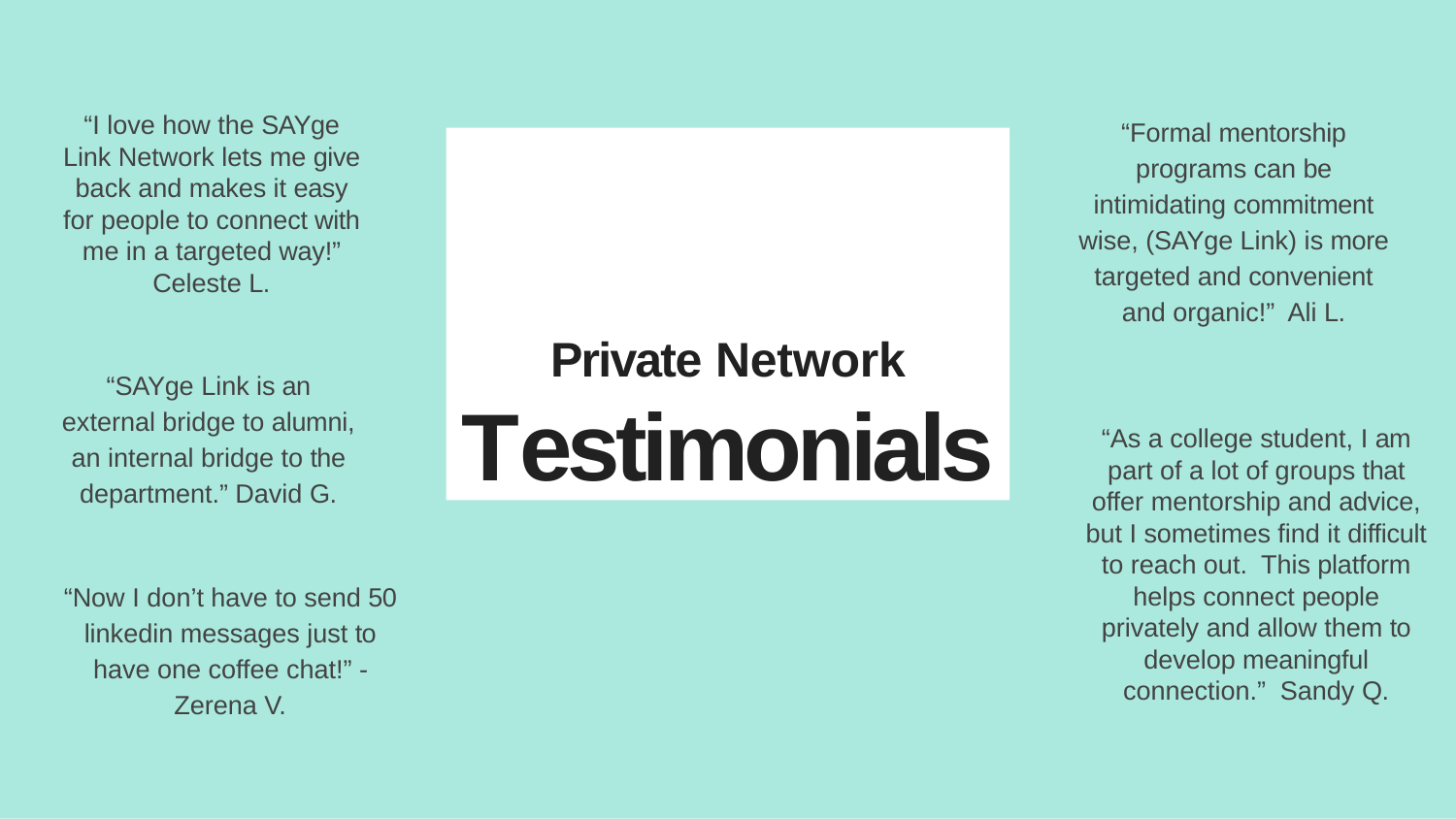

“I love how the SAYge Link Network lets me give back and makes it easy for people to connect with me in a targeted way!” Celeste L.
“Formal mentorship programs can be intimidating commitment wise, (SAYge Link) is more targeted and convenient and organic!” Ali L.

Private Network
Testimonials
“SAYge Link is an external bridge to alumni, an internal bridge to the department.” David G.
“As a college student, I am part of a lot of groups that offer mentorship and advice, but I sometimes find it difficult to reach out. This platform helps connect people privately and allow them to develop meaningful connection.” Sandy Q.
“Now I don’t have to send 50 linkedin messages just to have one coffee chat!” - Zerena V.